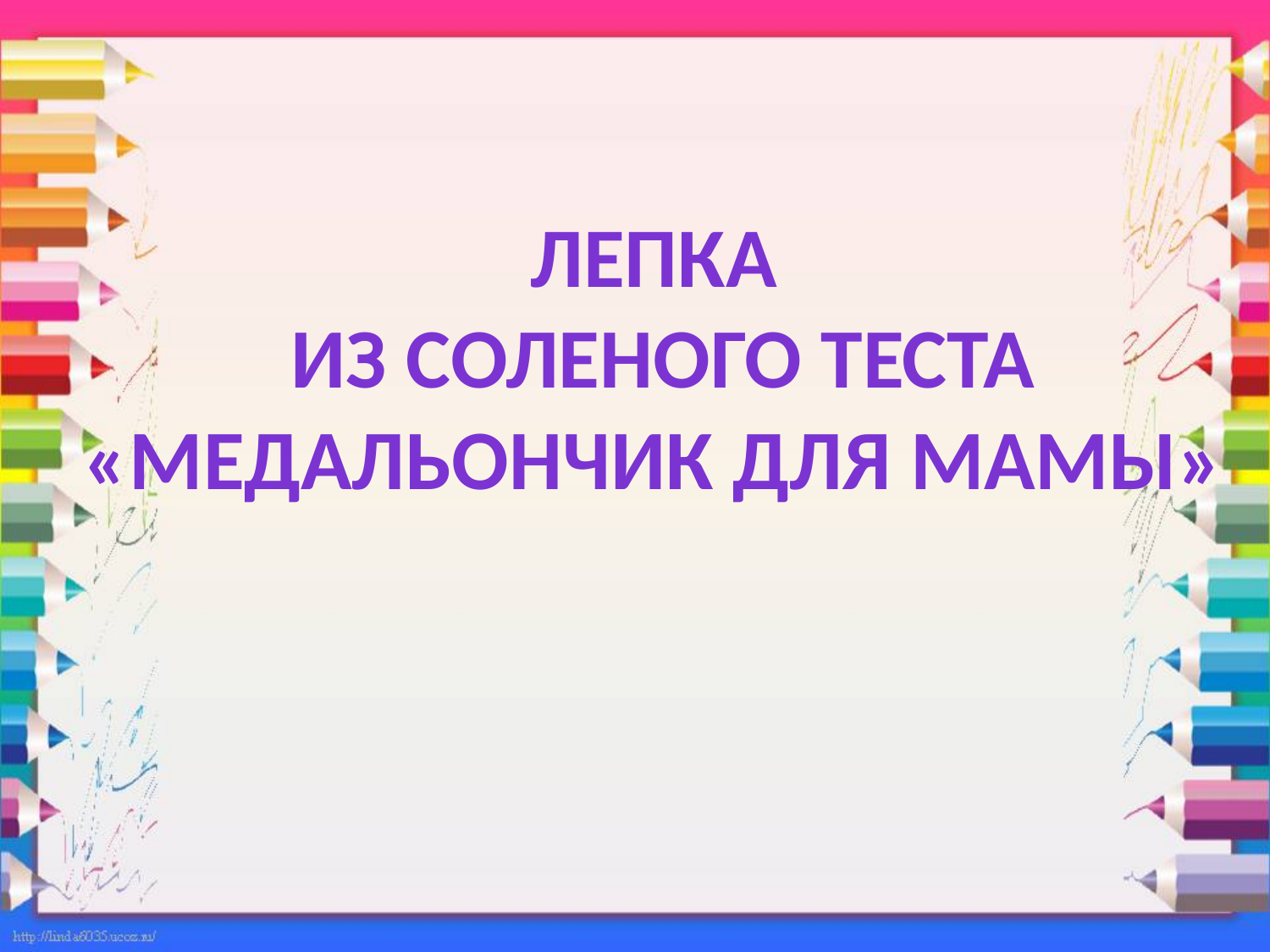

Лепка
 из соленого теста
«Медальончик для мамы»